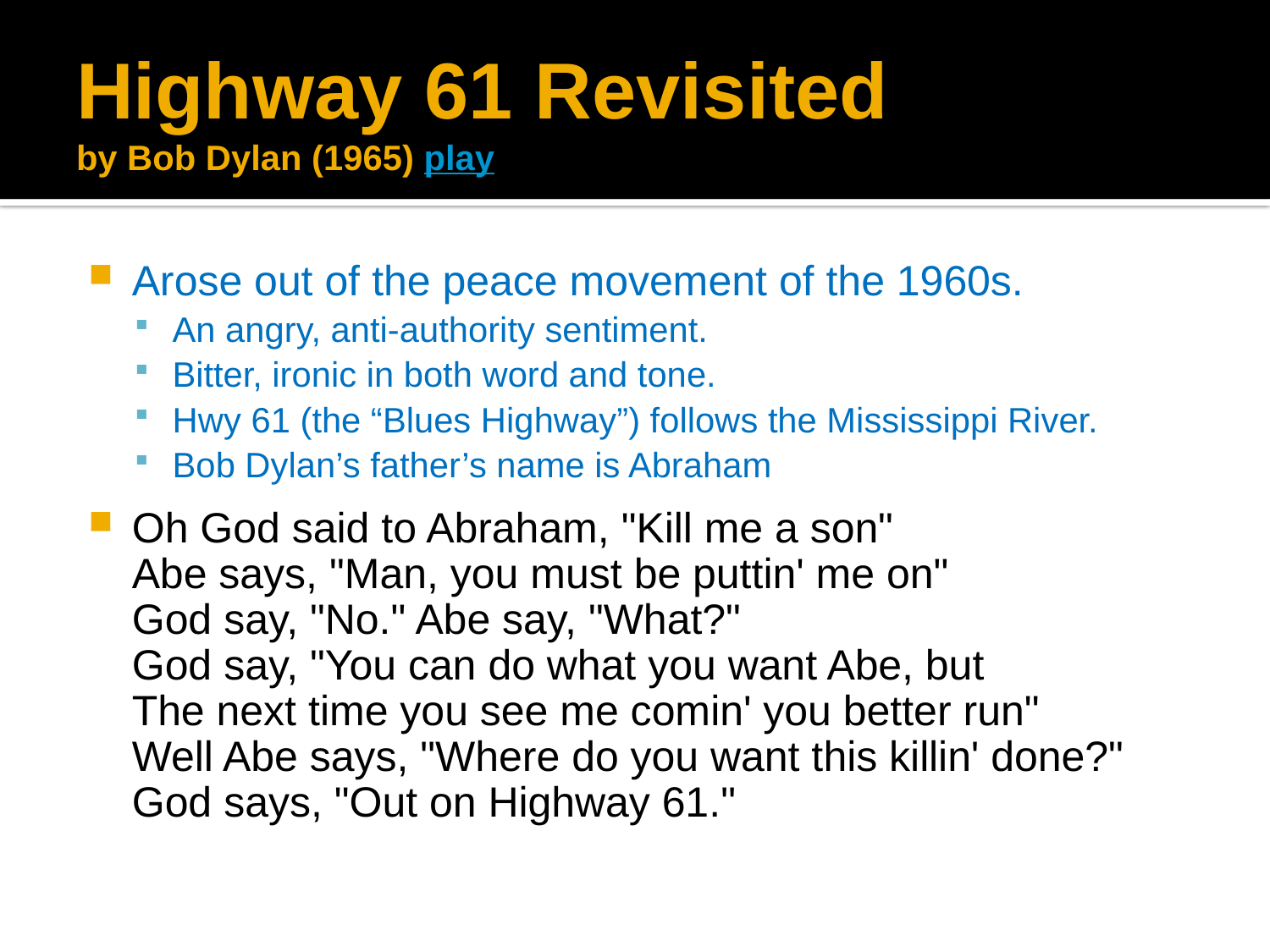

# Highway 61 Revisited by Bob Dylan (1965) play
Arose out of the peace movement of the 1960s.
An angry, anti-authority sentiment.
Bitter, ironic in both word and tone.
Hwy 61 (the “Blues Highway”) follows the Mississippi River.
Bob Dylan’s father’s name is Abraham
Oh God said to Abraham, "Kill me a son"
Abe says, "Man, you must be puttin' me on"
God say, "No." Abe say, "What?"
God say, "You can do what you want Abe, but
The next time you see me comin' you better run"
Well Abe says, "Where do you want this killin' done?"
God says, "Out on Highway 61."